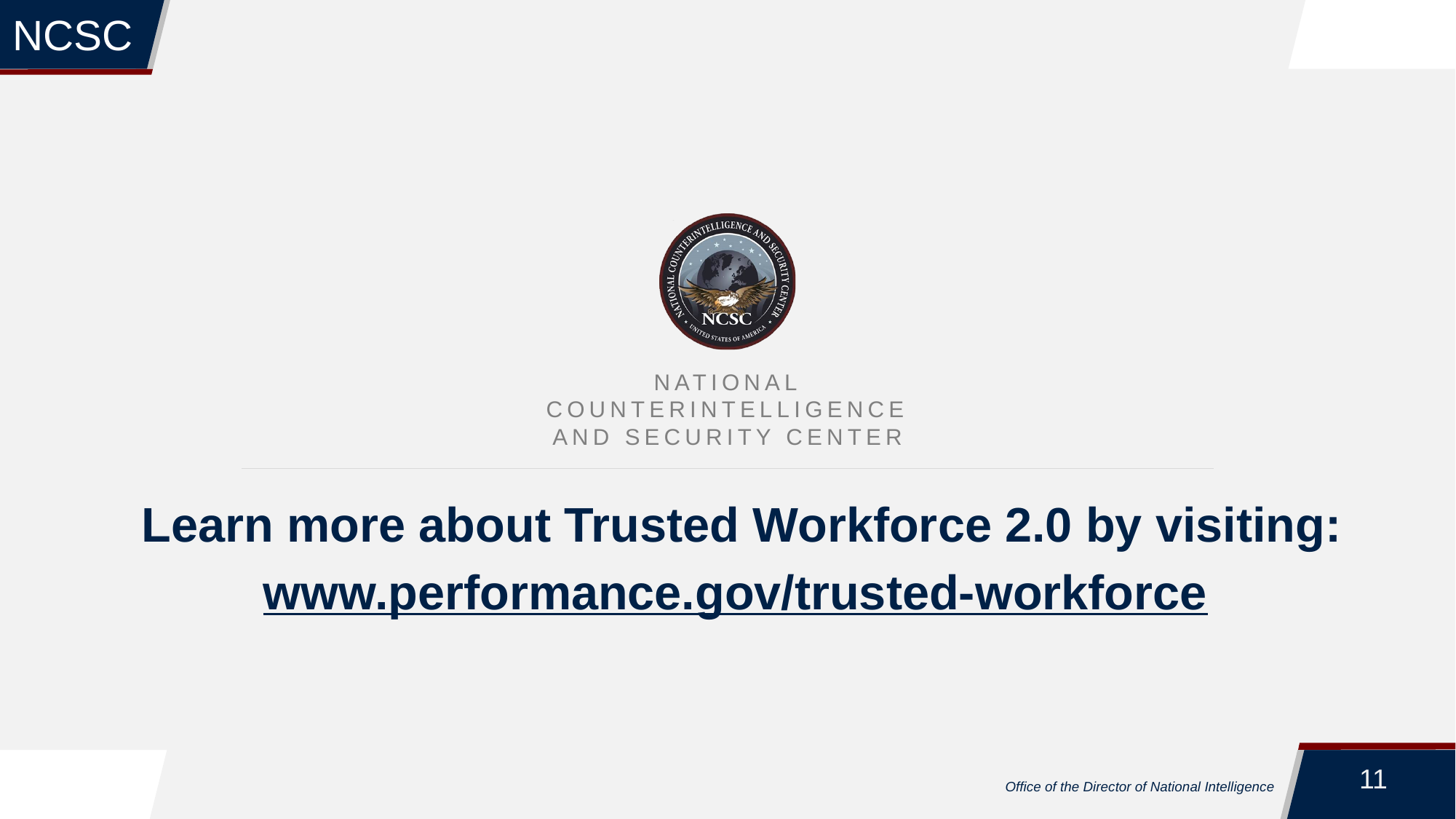

Learn more about Trusted Workforce 2.0 by visiting:
www.performance.gov/trusted-workforce
11